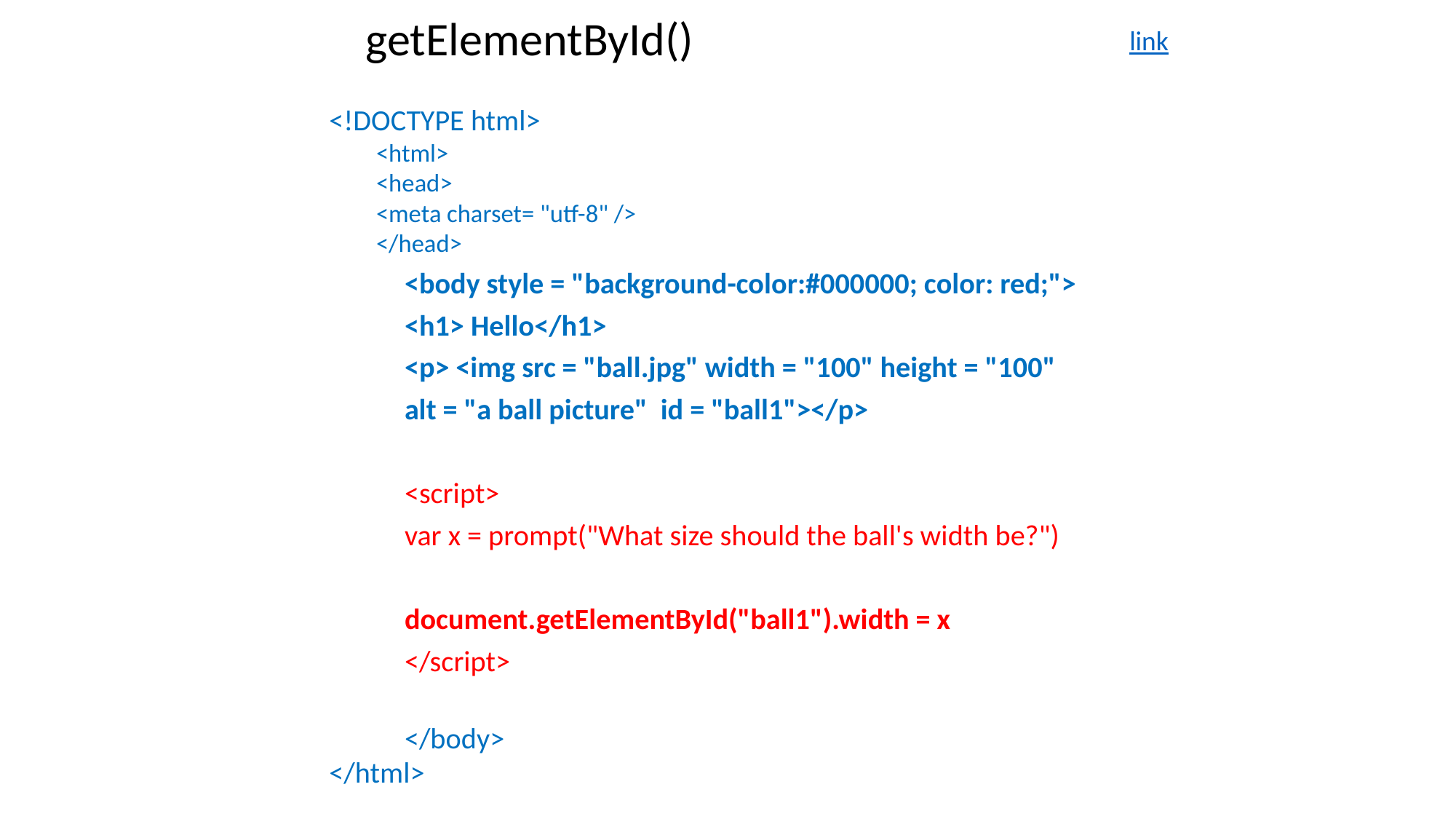

# getElementById()
link
<!DOCTYPE html>
<html>
<head>
	<meta charset= "utf-8" />
</head>
	<body style = "background-color:#000000; color: red;">
		<h1> Hello</h1>
		<p> <img src = "ball.jpg" width = "100" height = "100"
			alt = "a ball picture"  id = "ball1"></p>

		<script>
			var x = prompt("What size should the ball's width be?")

			document.getElementById("ball1").width = x
		</script>

	</body>
</html>